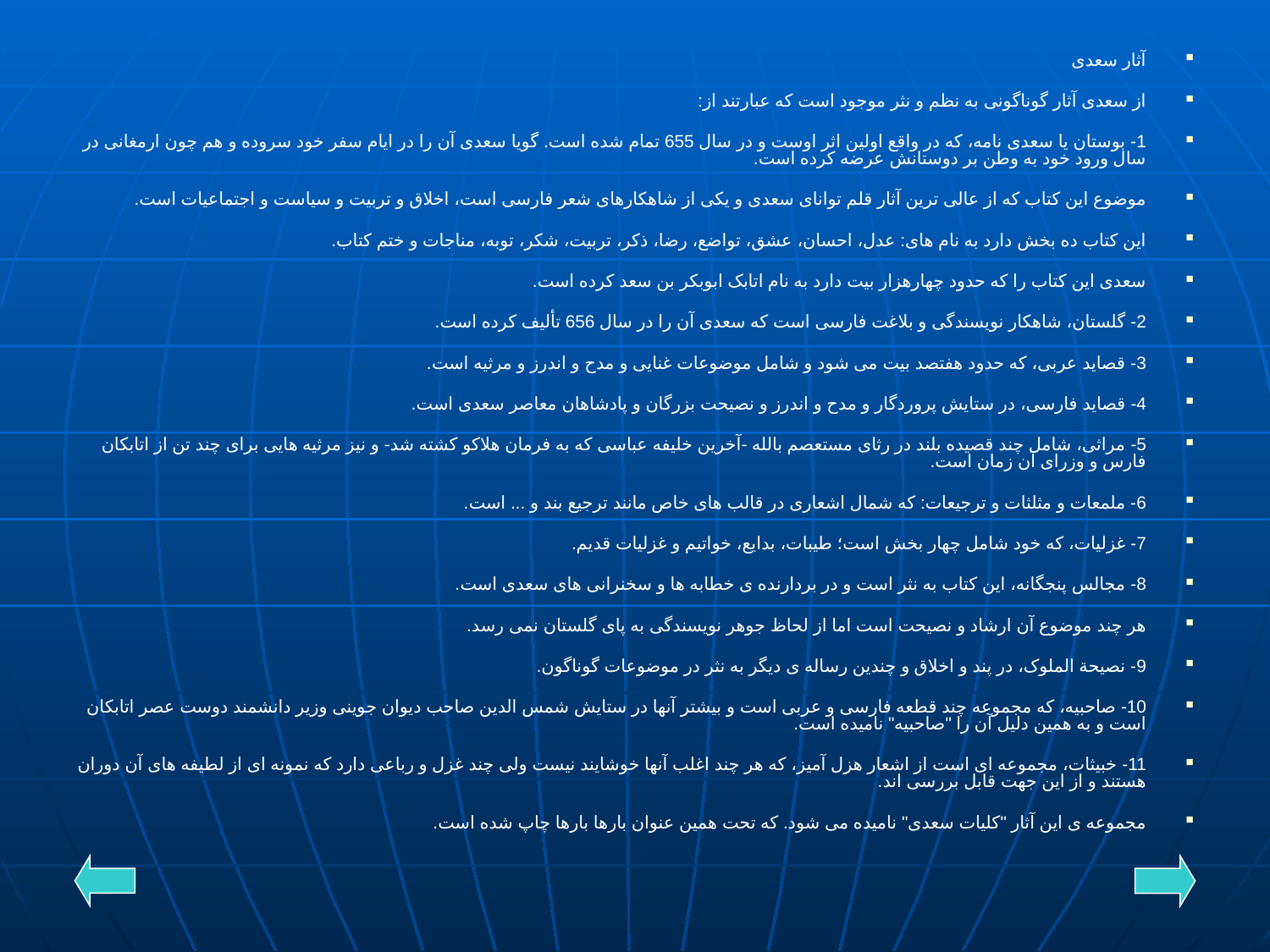

آثار سعدی

از سعدی آثار گوناگونی به نظم و نثر موجود است که عبارتند از:

1- بوستان یا سعدی نامه، که در واقع اولین اثر اوست و در سال 655 تمام شده است. گویا سعدی آن را در ایام سفر خود سروده و هم چون ارمغانی در سال ورود خود به وطن بر دوستانش عرضه کرده است.

موضوع این کتاب که از عالی ترین آثار قلم توانای سعدی و یکی از شاهکارهای شعر فارسی است، اخلاق و تربیت و سیاست و اجتماعیات است.

این کتاب ده بخش دارد به نام های: عدل، احسان، عشق، تواضع، رضا، ذکر، تربیت، شکر، توبه، مناجات و ختم کتاب.

سعدی این کتاب را که حدود چهارهزار بیت دارد به نام اتابک ابوبکر بن سعد کرده است.

2- گلستان، شاهکار نویسندگی و بلاغت فارسی است که سعدی آن را در سال 656 تألیف کرده است.

3- قصاید عربی، که حدود هفتصد بیت می شود و شامل موضوعات غنایی و مدح و اندرز و مرثیه است.

4- قصاید فارسی، در ستایش پروردگار و مدح و اندرز و نصیحت بزرگان و پادشاهان معاصر سعدی است.

5- مراثی، شامل چند قصیده بلند در رثای مستعصم بالله -آخرین خلیفه عباسی که به فرمان هلاکو کشته شد- و نیز مرثیه هایی برای چند تن از اتابکان فارس و وزرای آن زمان است.

6- ملمعات و مثلثات و ترجیعات: که شمال اشعاری در قالب های خاص مانند ترجیع بند و ... است.

7- غزلیات، که خود شامل چهار بخش است؛ طیبات، بدایع، خواتیم و غزلیات قدیم.

8- مجالس پنجگانه، این کتاب به نثر است و در بردارنده ی خطابه ها و سخنرانی های سعدی است.

هر چند موضوع آن ارشاد و نصیحت است اما از لحاظ جوهر نویسندگی به پای گلستان نمی رسد.

9- نصیحة الملوک، در پند و اخلاق و چندین رساله ی دیگر به نثر در موضوعات گوناگون.

10- صاحبیه، که مجموعه چند قطعه فارسی و عربی است و بیشتر آنها در ستایش شمس الدین صاحب دیوان جوینی وزیر دانشمند دوست عصر اتابکان است و به همین دلیل آن را "صاحبیه" نامیده است.

11- خبیثات، مجموعه ای است از اشعار هزل آمیز، که هر چند اغلب آنها خوشایند نیست ولی چند غزل و رباعی دارد که نمونه ای از لطیفه های آن دوران هستند و از این جهت قابل بررسی اند.

مجموعه ی این آثار "کلیات سعدی" نامیده می شود. که تحت همین عنوان بارها بارها چاپ شده است.